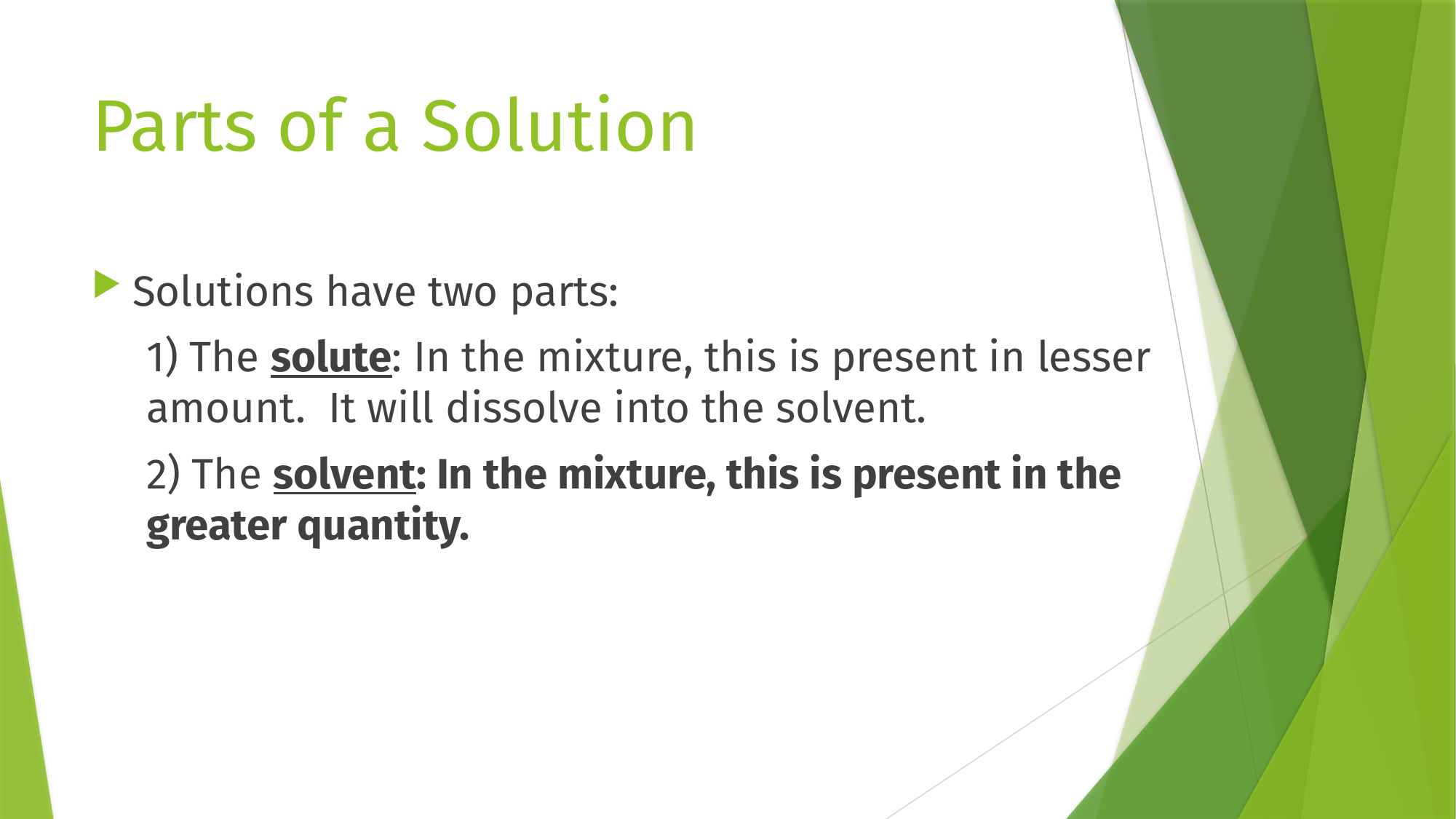

# Parts of a Solution
Solutions have two parts:
1) The solute: In the mixture, this is present in lesser amount.  It will dissolve into the solvent.
2) The solvent: In the mixture, this is present in the greater quantity.